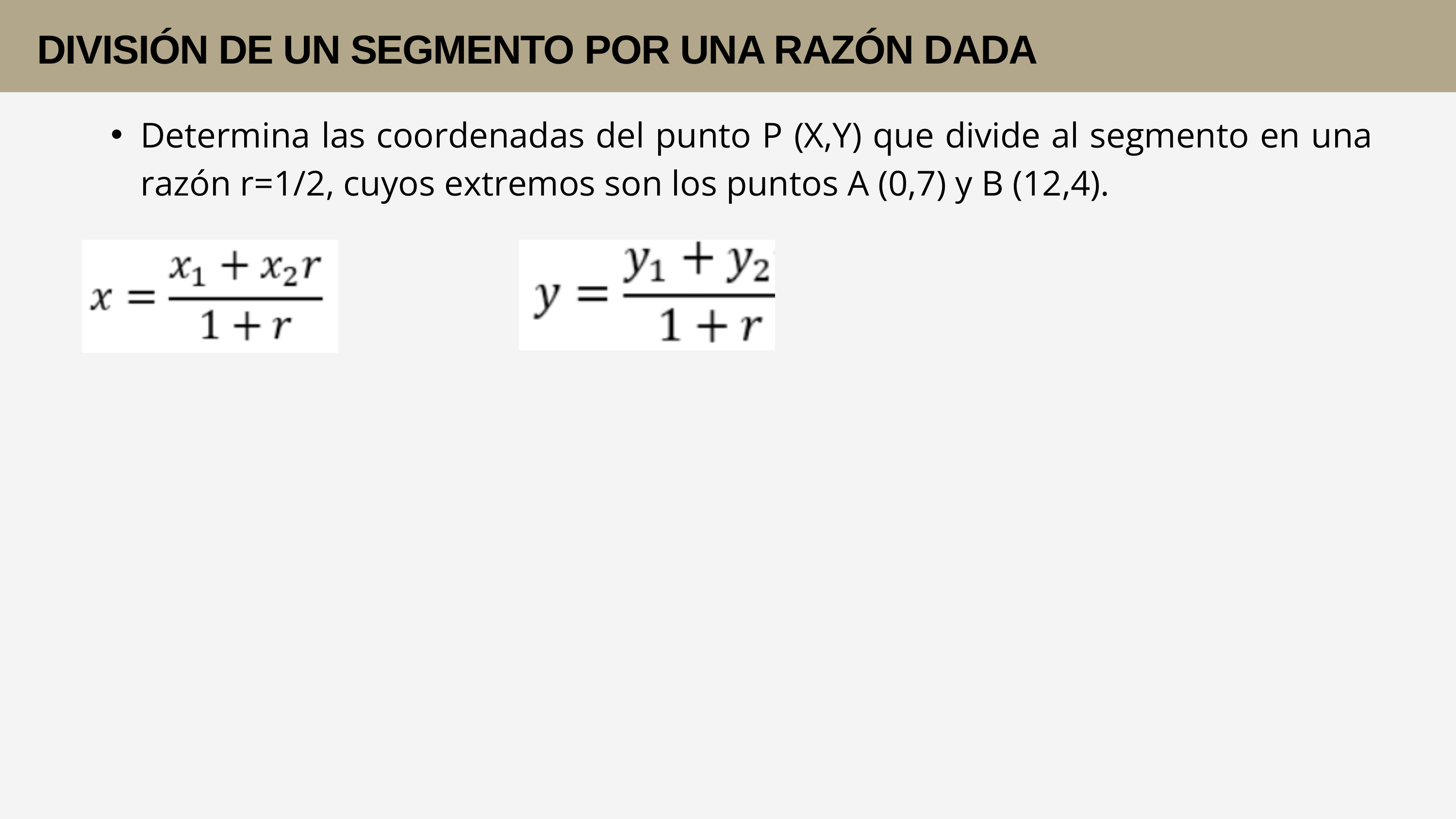

DIVISIÓN DE UN SEGMENTO POR UNA RAZÓN DADA
Determina las coordenadas del punto P (X,Y) que divide al segmento en una razón r=1/2, cuyos extremos son los puntos A (0,7) y B (12,4).